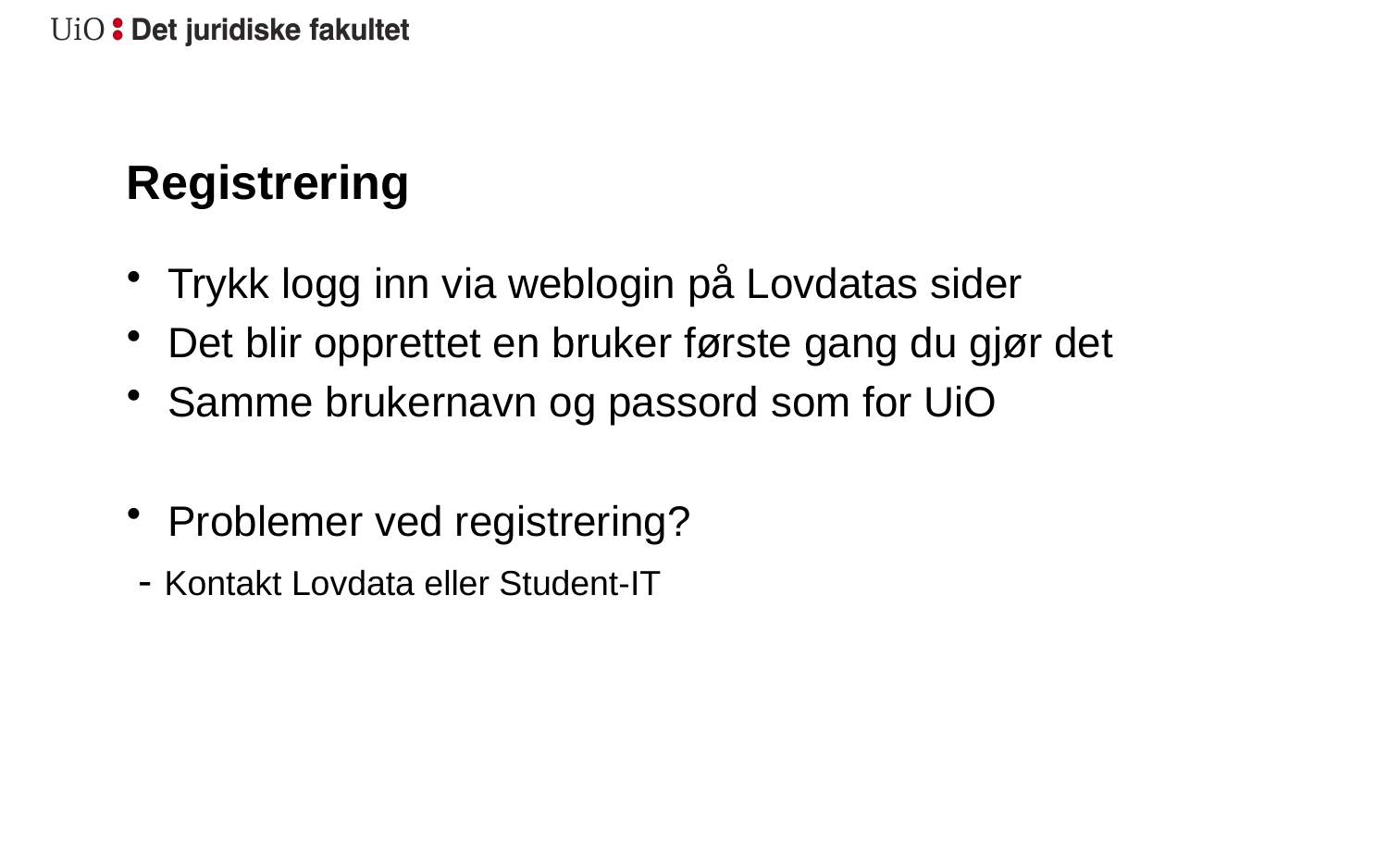

# Registrering
Trykk logg inn via weblogin på Lovdatas sider
Det blir opprettet en bruker første gang du gjør det
Samme brukernavn og passord som for UiO

Problemer ved registrering?
 - Kontakt Lovdata eller Student-IT